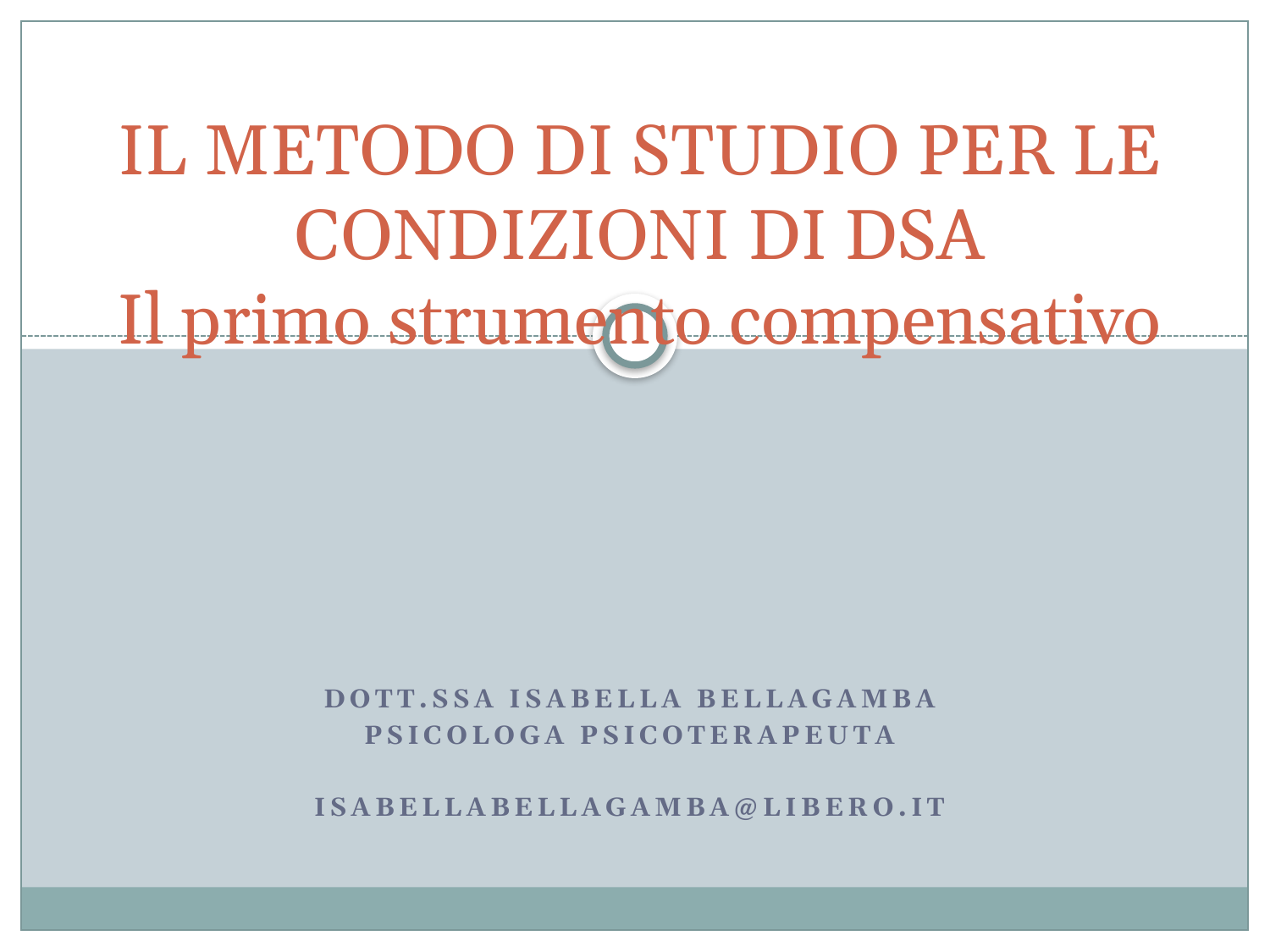

# IL METODO DI STUDIO PER LE CONDIZIONI DI DSA Il primo strumento compensativo
Dott.ssa Isabella Bellagamba
Psicologa psicoterapeuta

isabellabellagamba@libero.it